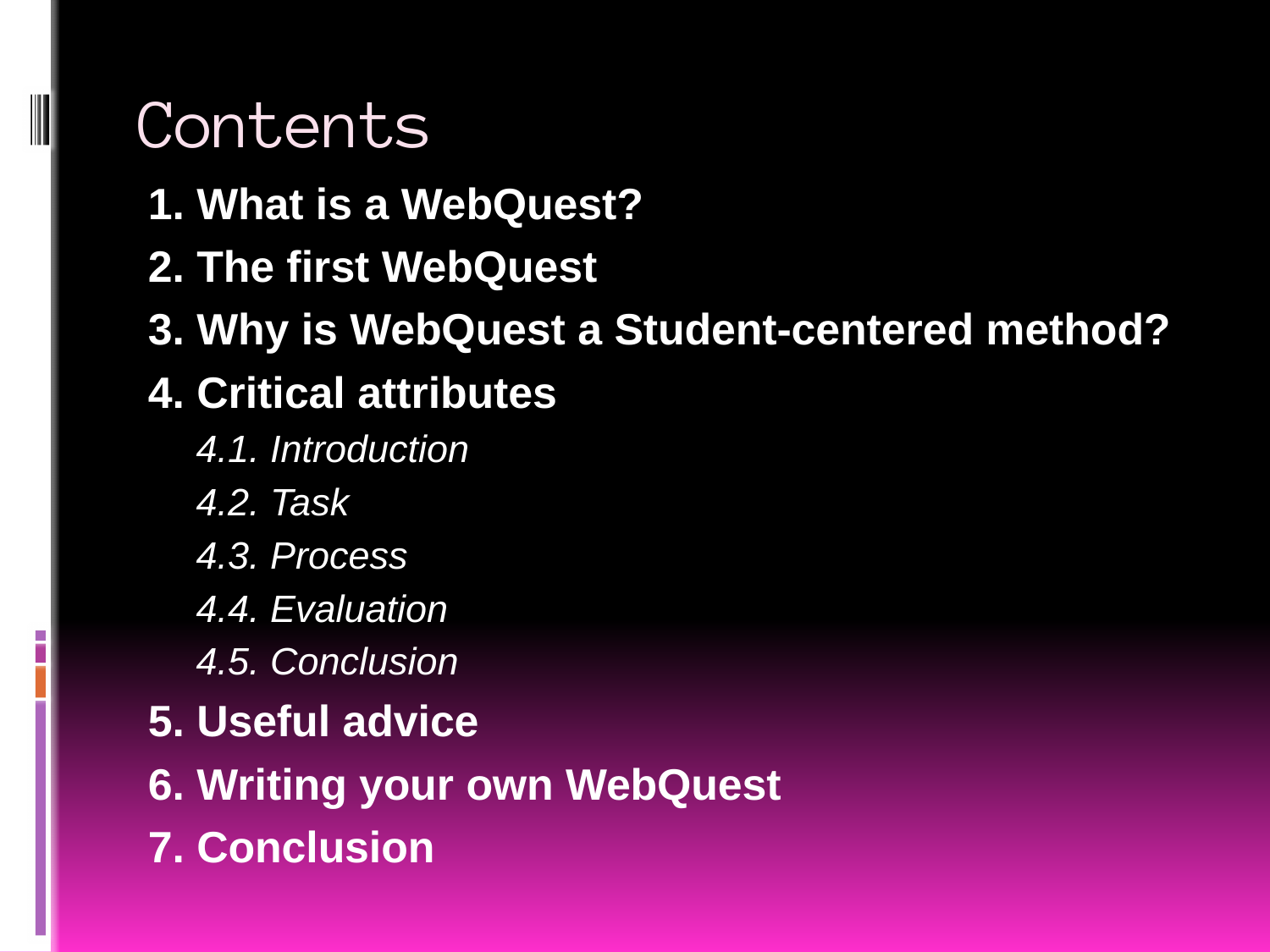

# Contents
1. What is a WebQuest?
2. The first WebQuest
3. Why is WebQuest a Student-centered method?
4. Critical attributes
4.1. Introduction
4.2. Task
4.3. Process
4.4. Evaluation
4.5. Conclusion
5. Useful advice
6. Writing your own WebQuest
7. Conclusion